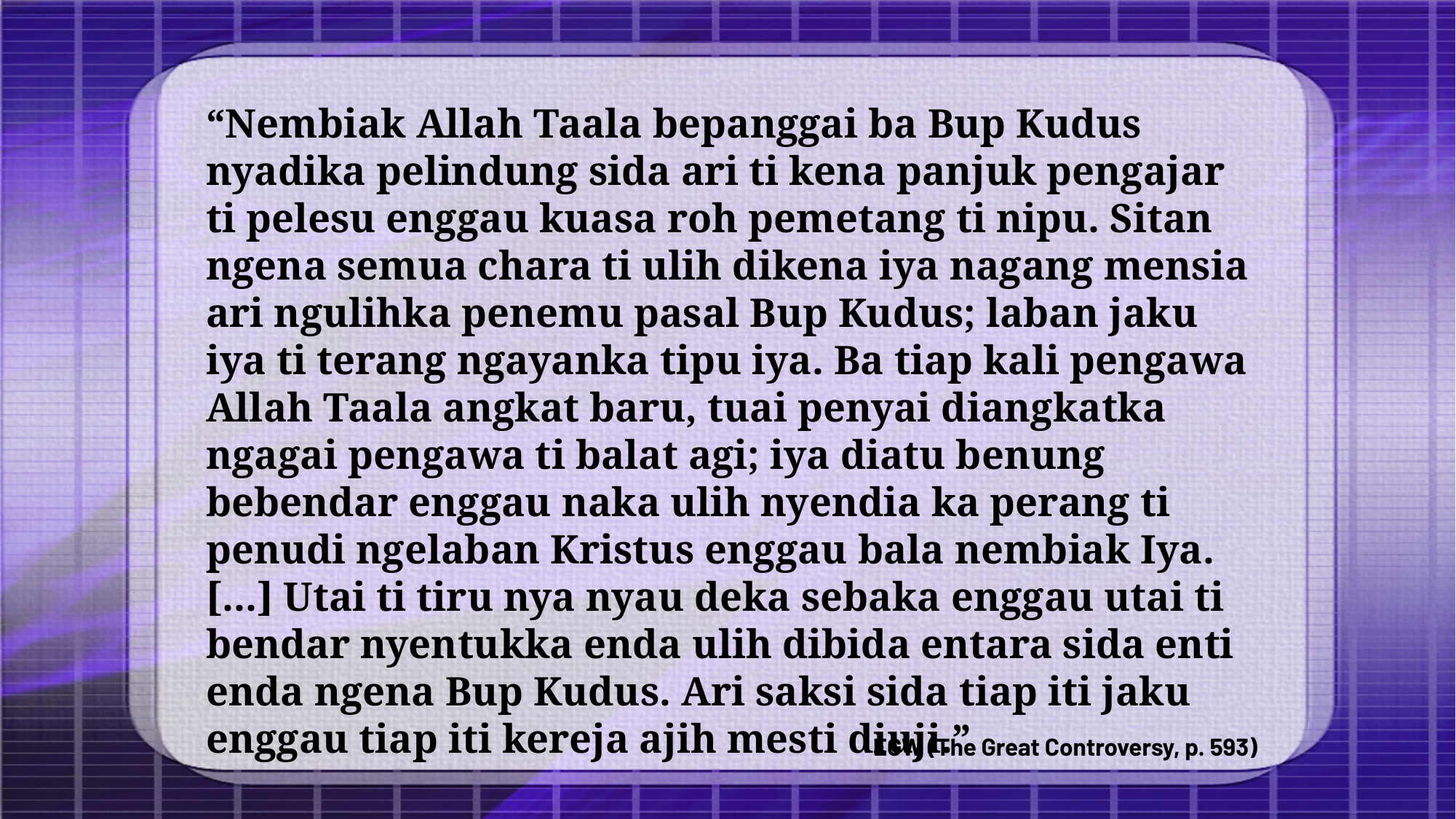

“Nembiak Allah Taala bepanggai ba Bup Kudus nyadika pelindung sida ari ti kena panjuk pengajar ti pelesu enggau kuasa roh pemetang ti nipu. Sitan ngena semua chara ti ulih dikena iya nagang mensia ari ngulihka penemu pasal Bup Kudus; laban jaku iya ti terang ngayanka tipu iya. Ba tiap kali pengawa Allah Taala angkat baru, tuai penyai diangkatka ngagai pengawa ti balat agi; iya diatu benung bebendar enggau naka ulih nyendia ka perang ti penudi ngelaban Kristus enggau bala nembiak Iya. [...] Utai ti tiru nya nyau deka sebaka enggau utai ti bendar nyentukka enda ulih dibida entara sida enti enda ngena Bup Kudus. Ari saksi sida tiap iti jaku enggau tiap iti kereja ajih mesti diuji.”
EGW (The Great Controversy, p. 593)